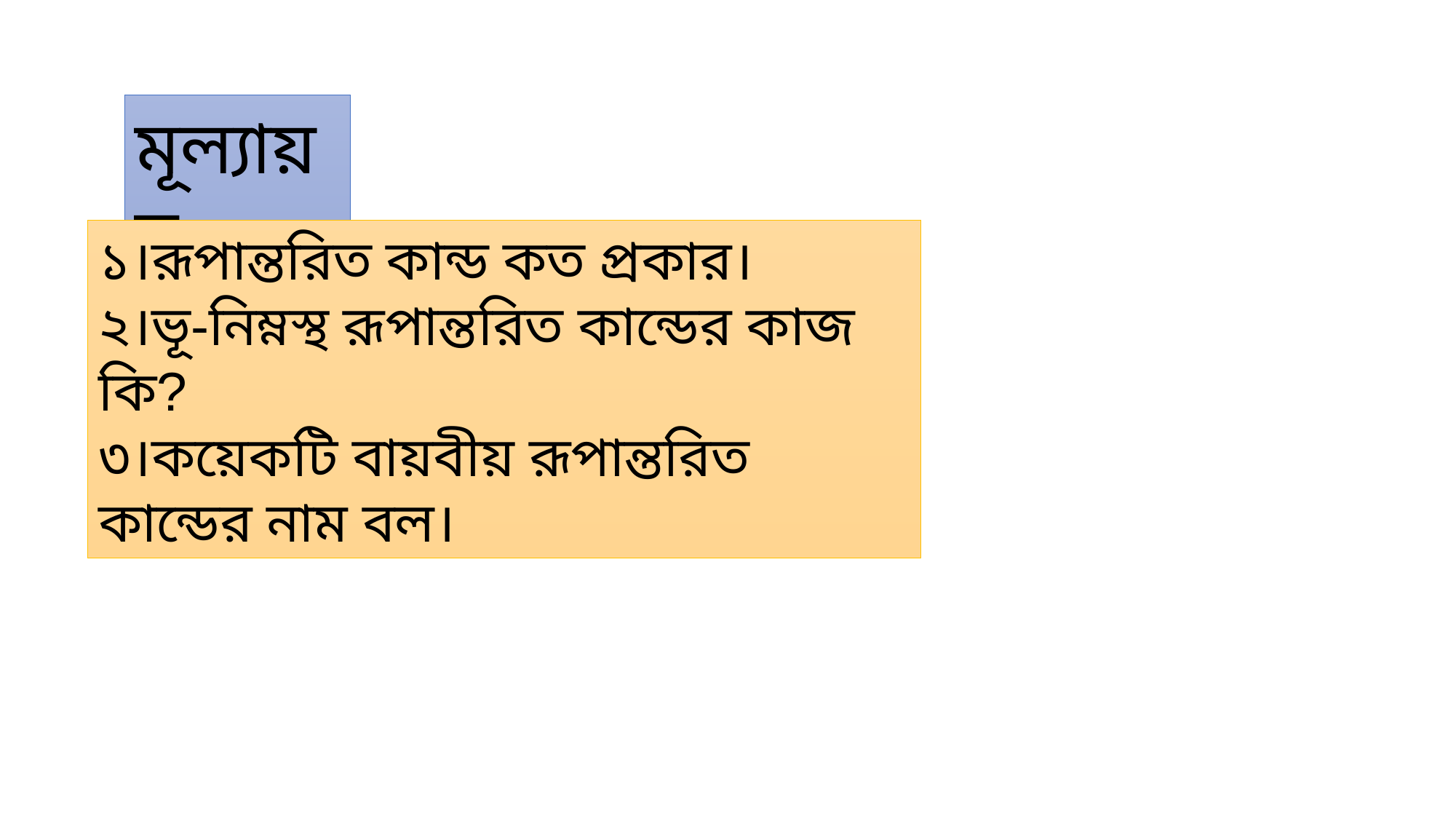

মূল্যায়ন
১।রূপান্তরিত কান্ড কত প্রকার।
২।ভূ-নিম্নস্থ রূপান্তরিত কান্ডের কাজ কি?
৩।কয়েকটি বায়বীয় রূপান্তরিত কান্ডের নাম বল।